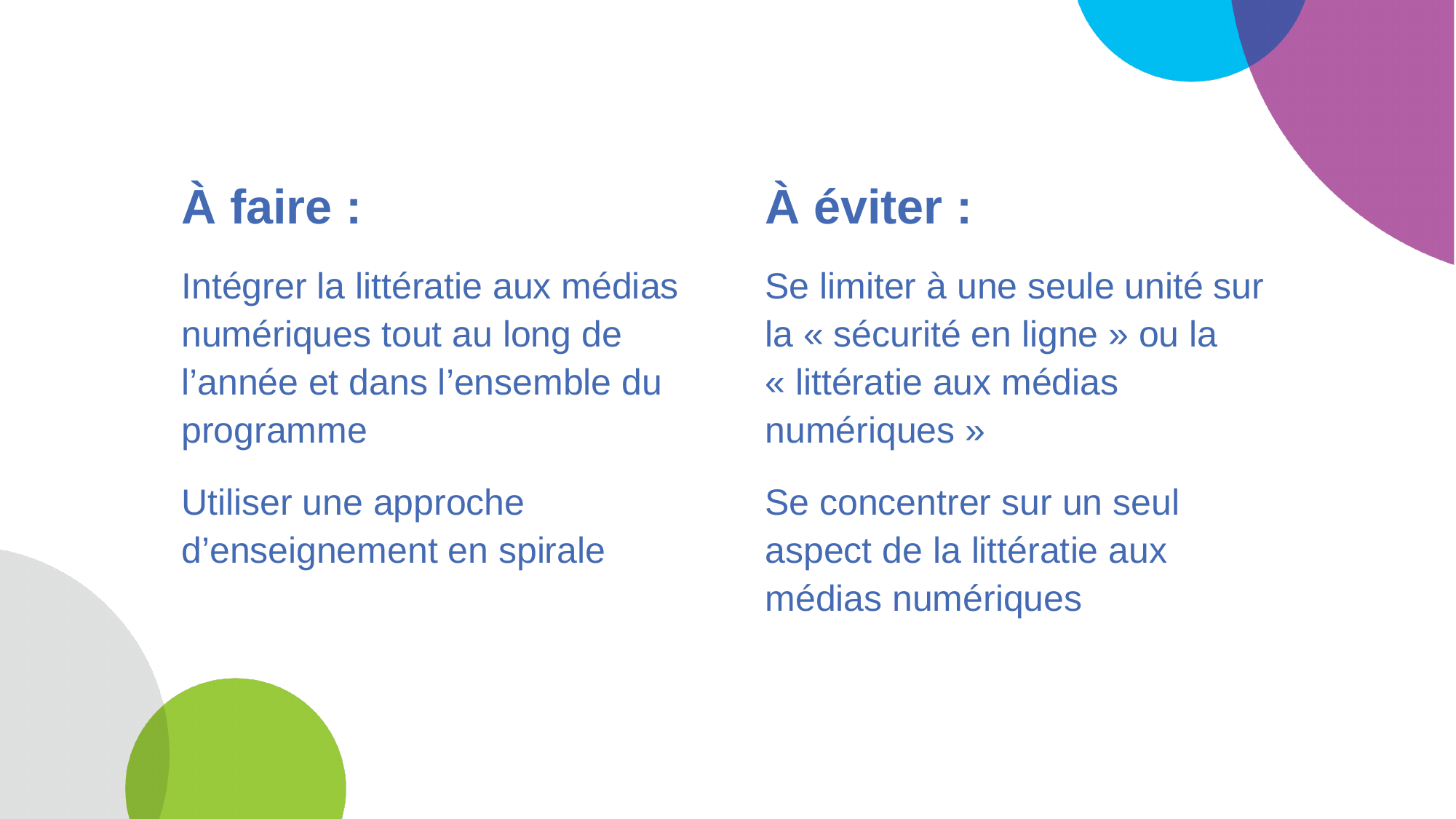

# Bonnes pratiques 8
À faire :
Intégrer la littératie aux médias numériques tout au long de l’année et dans l’ensemble du programme
Utiliser une approche d’enseignement en spirale
À éviter :
Se limiter à une seule unité sur la « sécurité en ligne » ou la « littératie aux médias numériques »
Se concentrer sur un seul aspect de la littératie aux médias numériques